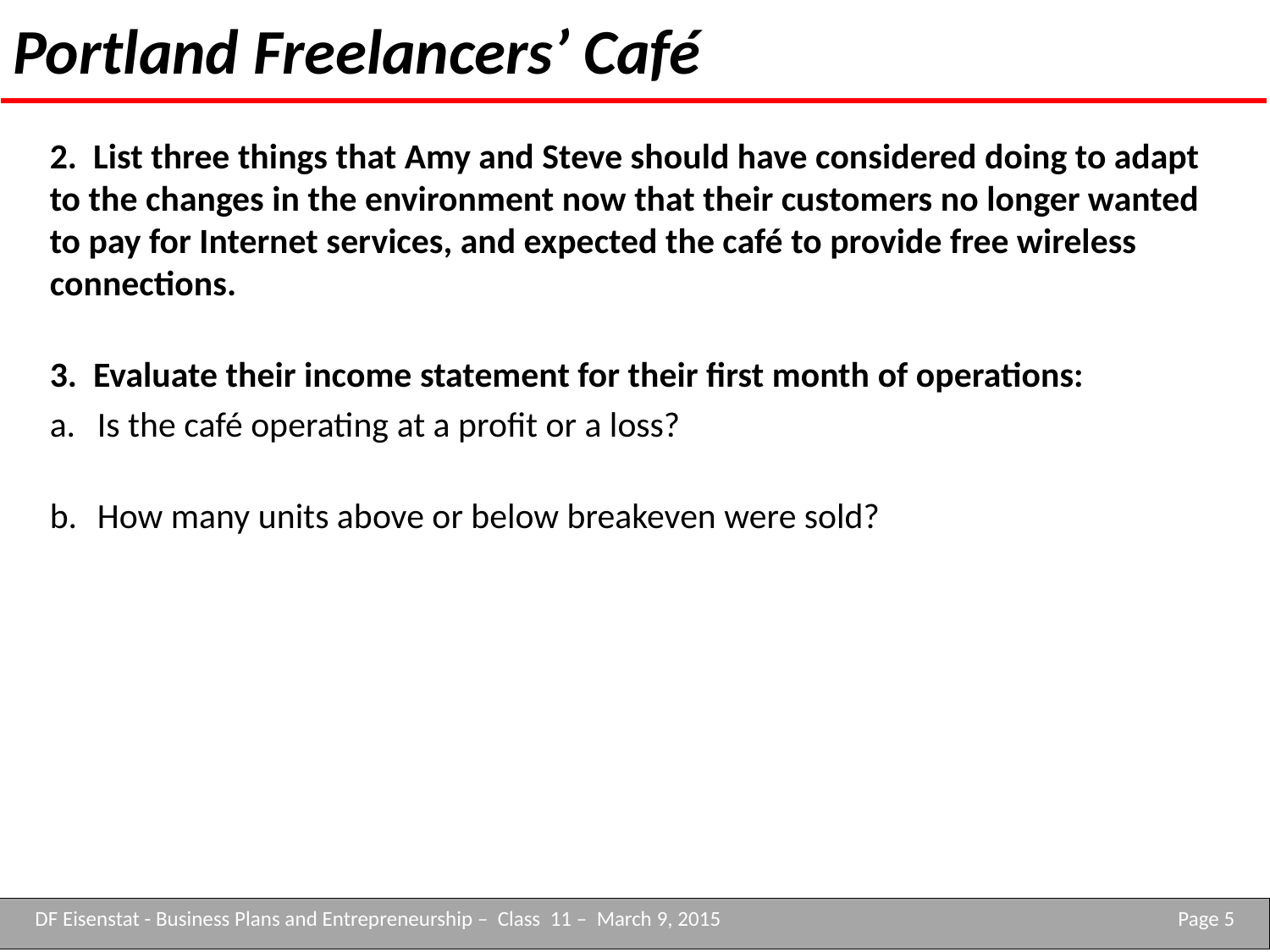

# Portland Freelancers’ Café
2.  List three things that Amy and Steve should have considered doing to adapt to the changes in the environment now that their customers no longer wanted to pay for Internet services, and expected the café to provide free wireless connections.
3.  Evaluate their income statement for their first month of operations:
Is the café operating at a profit or a loss?
How many units above or below breakeven were sold?